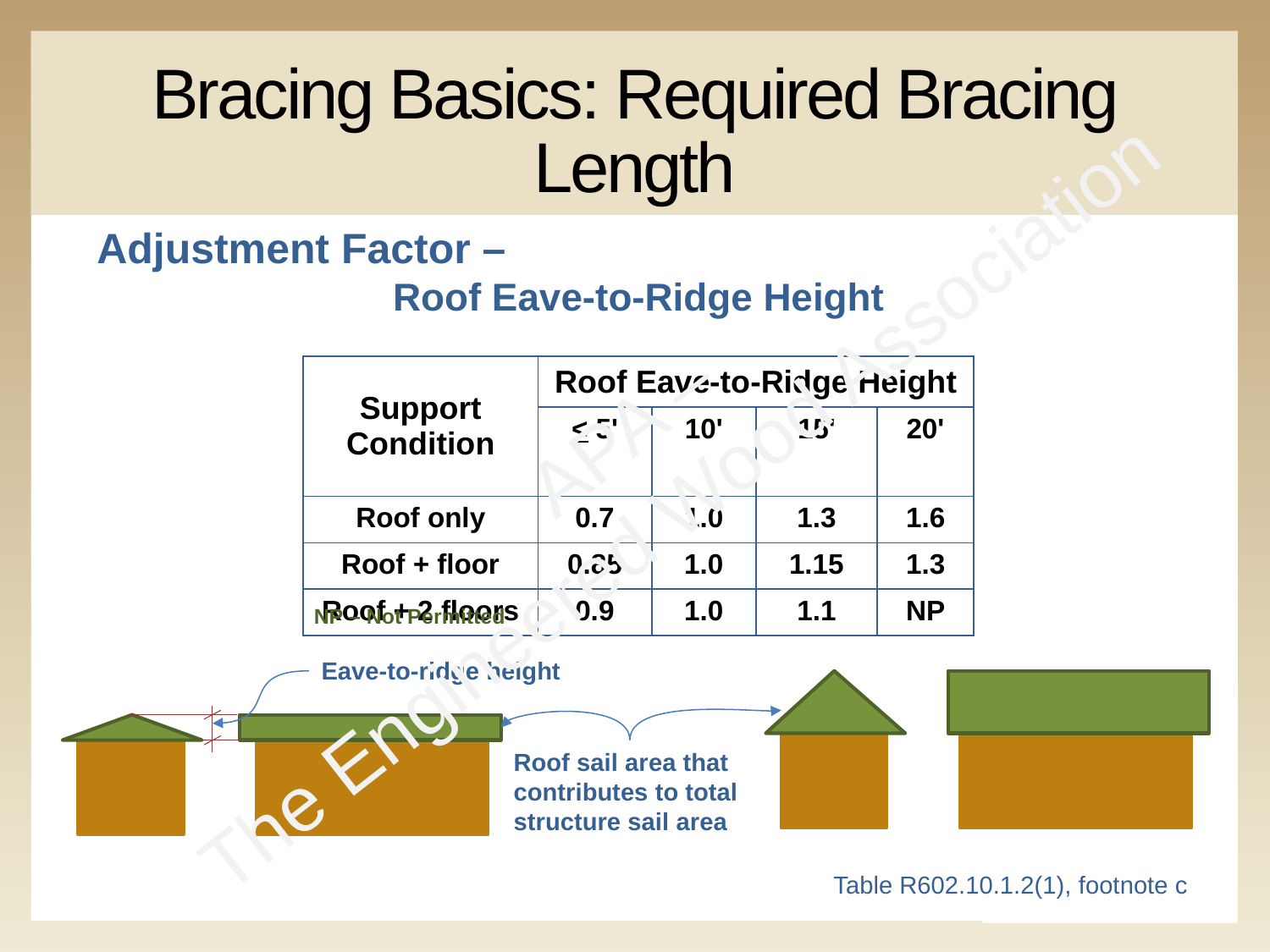

# Bracing Basics: Required Bracing Length
Adjustment Factor –
Roof Eave-to-Ridge Height
| Support Condition | Roof Eave-to-Ridge Height |  |  |  |
| --- | --- | --- | --- | --- |
|  | < 5' | 10' | 15' | 20' |
| Roof only | 0.7 | 1.0 | 1.3 | 1.6 |
| Roof + floor | 0.85 | 1.0 | 1.15 | 1.3 |
| Roof + 2 floors | 0.9 | 1.0 | 1.1 | NP |
APA –
The Engineered Wood Association
NP – Not Permitted
Eave-to-ridge height

Roof sail area that contributes to total structure sail area

Table R602.10.1.2(1), footnote c